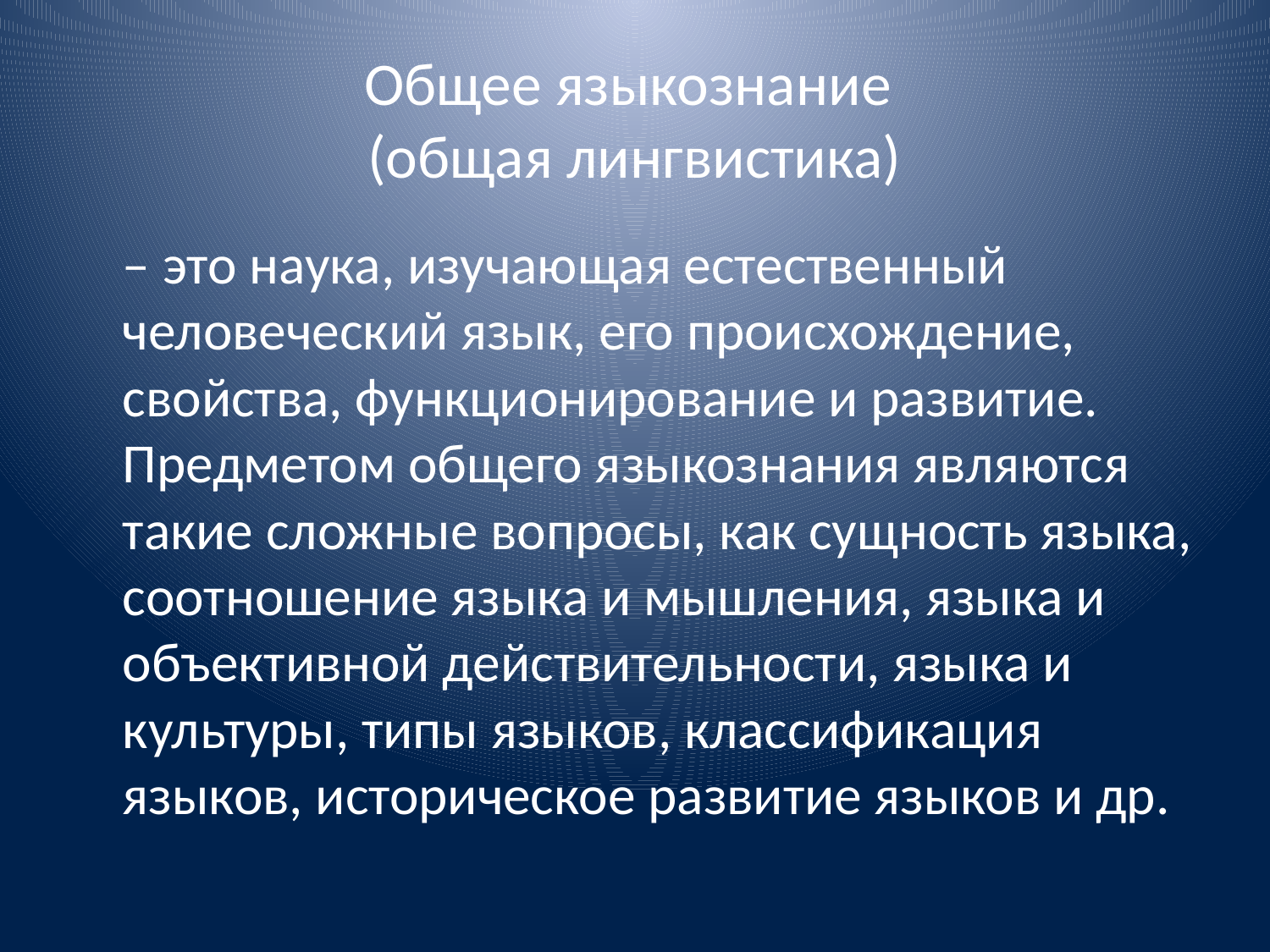

# Общее языкознание (общая лингвистика)
– это наука, изучающая естественный человеческий язык, его происхождение, свойства, функционирование и развитие. Предметом общего языкознания являются такие сложные вопросы, как сущность языка, соотношение языка и мышления, языка и объективной действительности, языка и культуры, типы языков, классификация языков, историческое развитие языков и др.